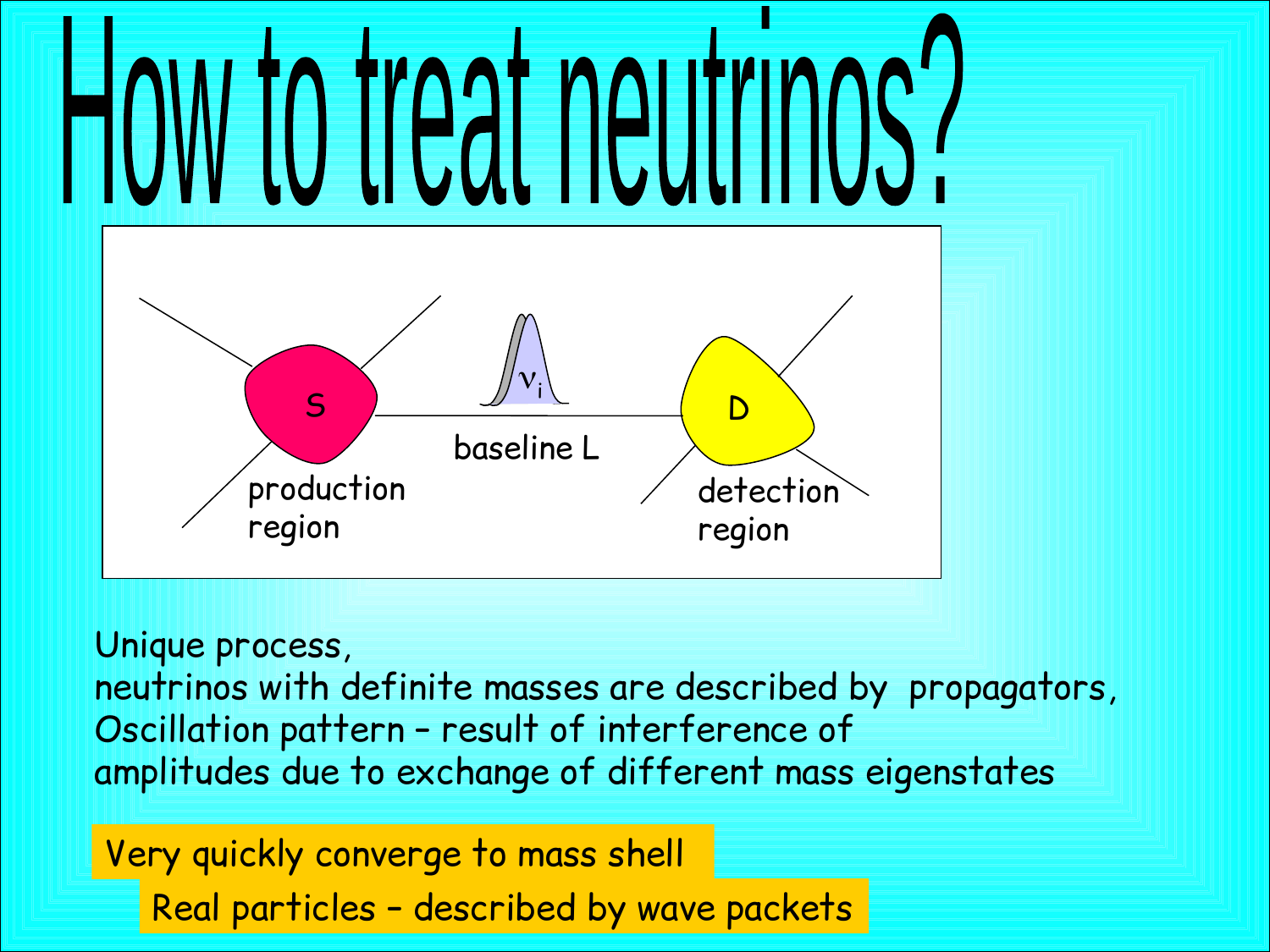

How to treat neutrinos?

νi
S
D

baseline L

production
region
detection
region
Unique process,
neutrinos with definite masses are described by  propagators,
Oscillation pattern – result of interference of
amplitudes due to exchange of different mass eigenstates
Very quickly converge to mass shell
Real particles – described by wave packets